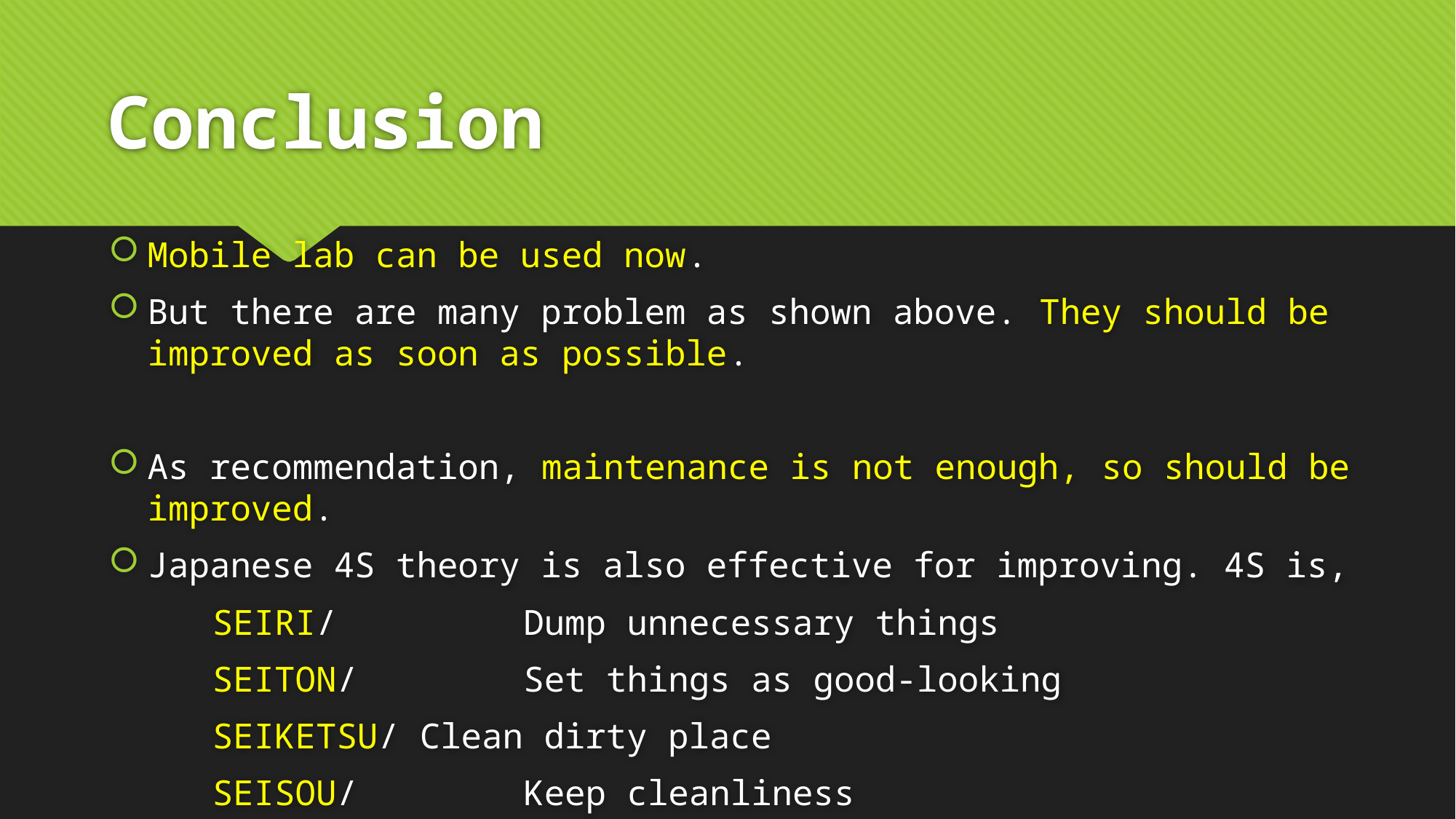

# Conclusion
Mobile lab can be used now.
But there are many problem as shown above. They should be improved as soon as possible.

As recommendation, maintenance is not enough, so should be improved.
Japanese 4S theory is also effective for improving. 4S is,
	SEIRI/		Dump unnecessary things
	SEITON/		Set things as good-looking
	SEIKETSU/	Clean dirty place
	SEISOU/		Keep cleanliness